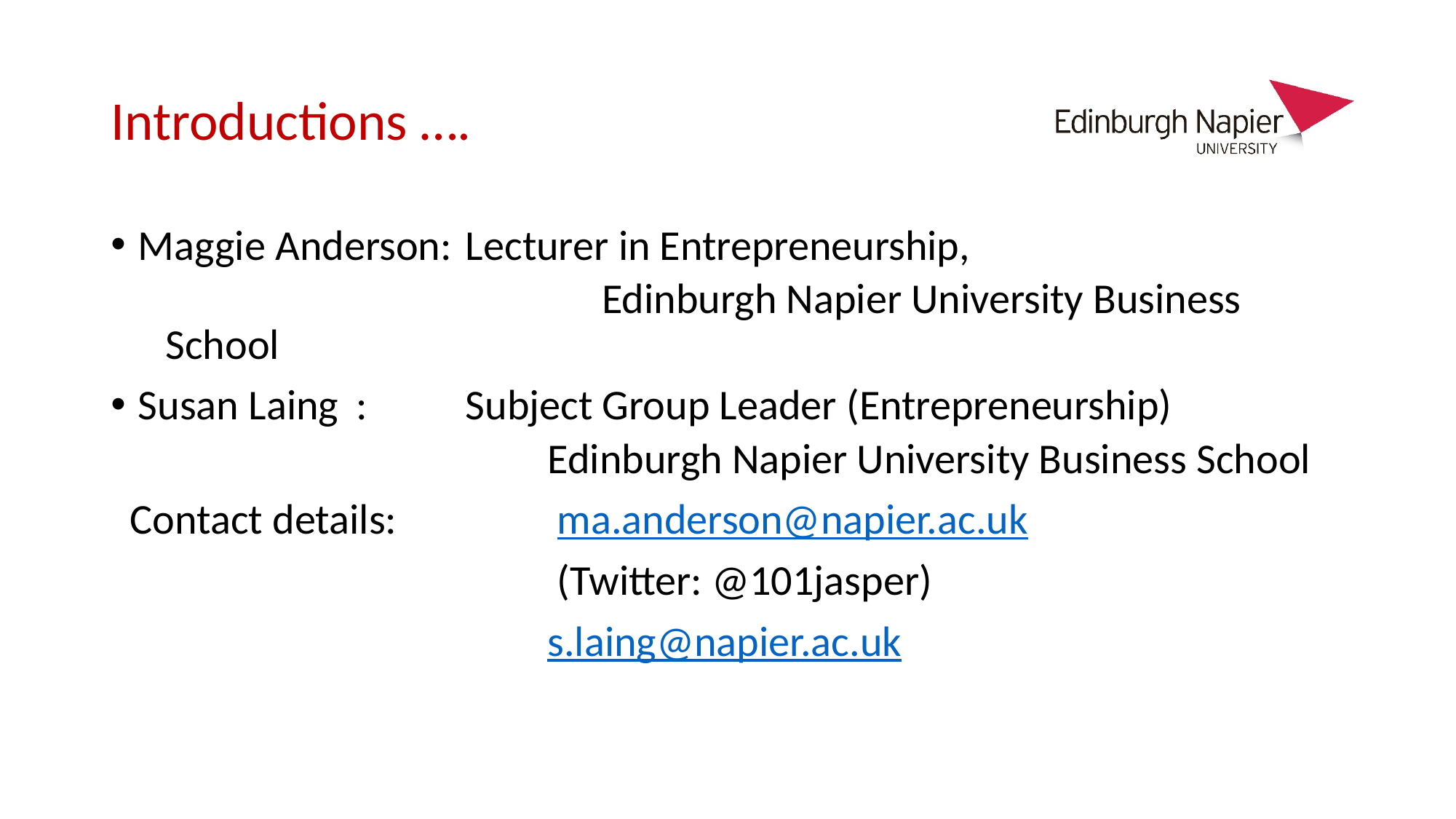

# Introductions ….
Maggie Anderson: 	Lecturer in Entrepreneurship,
				Edinburgh Napier University Business School
Susan Laing	: 	Subject Group Leader (Entrepreneurship)
                                  Edinburgh Napier University Business School
  Contact details: 		 ma.anderson@napier.ac.uk
				 (Twitter: @101jasper)
				s.laing@napier.ac.uk